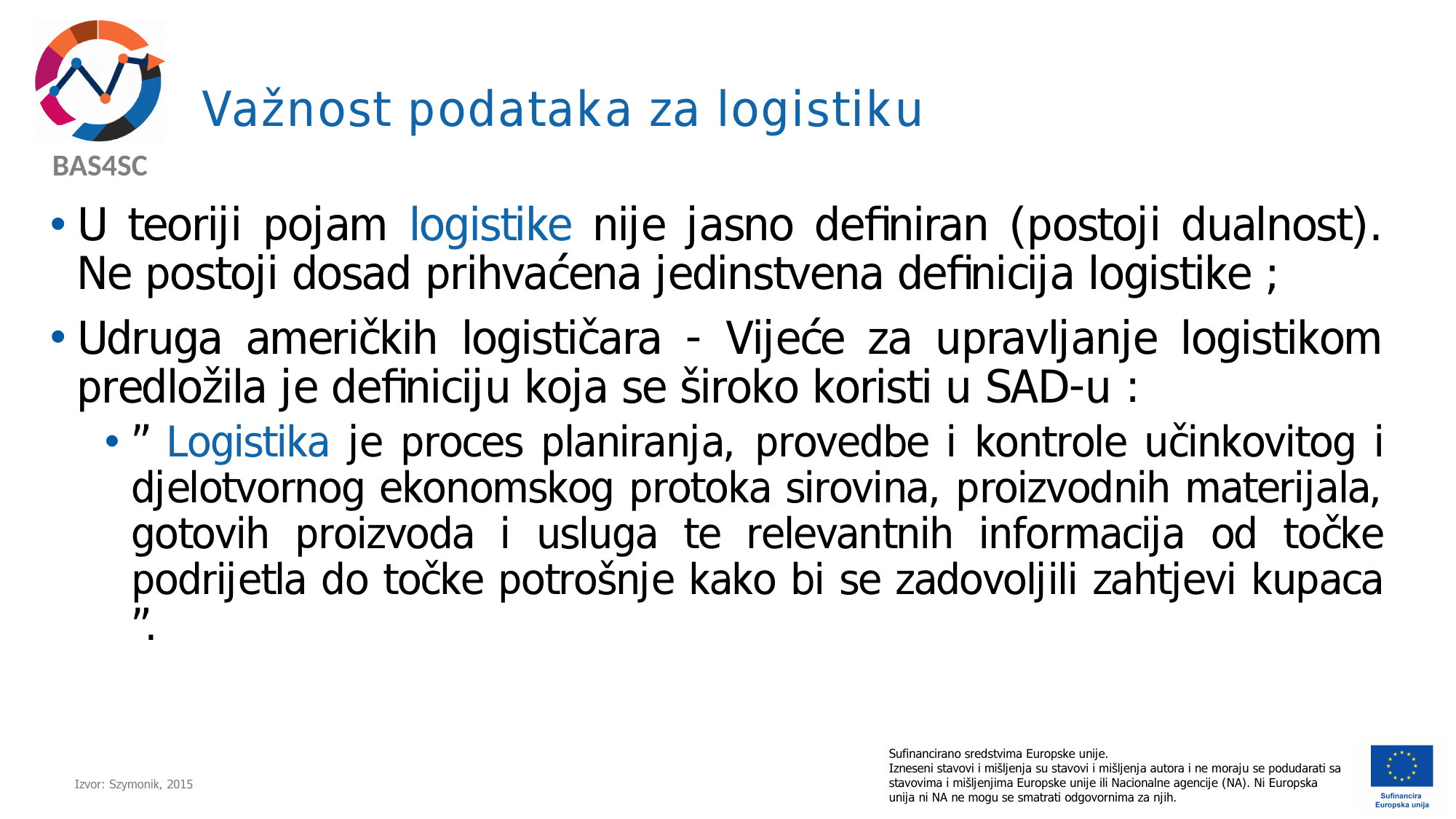

# Važnost podataka za logistiku
U teoriji pojam logistike nije jasno definiran (postoji dualnost). Ne postoji dosad prihvaćena jedinstvena definicija logistike ;
Udruga američkih logističara - Vijeće za upravljanje logistikom predložila je definiciju koja se široko koristi u SAD-u :
” Logistika je proces planiranja, provedbe i kontrole učinkovitog i djelotvornog ekonomskog protoka sirovina, proizvodnih materijala, gotovih proizvoda i usluga te relevantnih informacija od točke podrijetla do točke potrošnje kako bi se zadovoljili zahtjevi kupaca ”.

Izvor: Szymonik, 2015